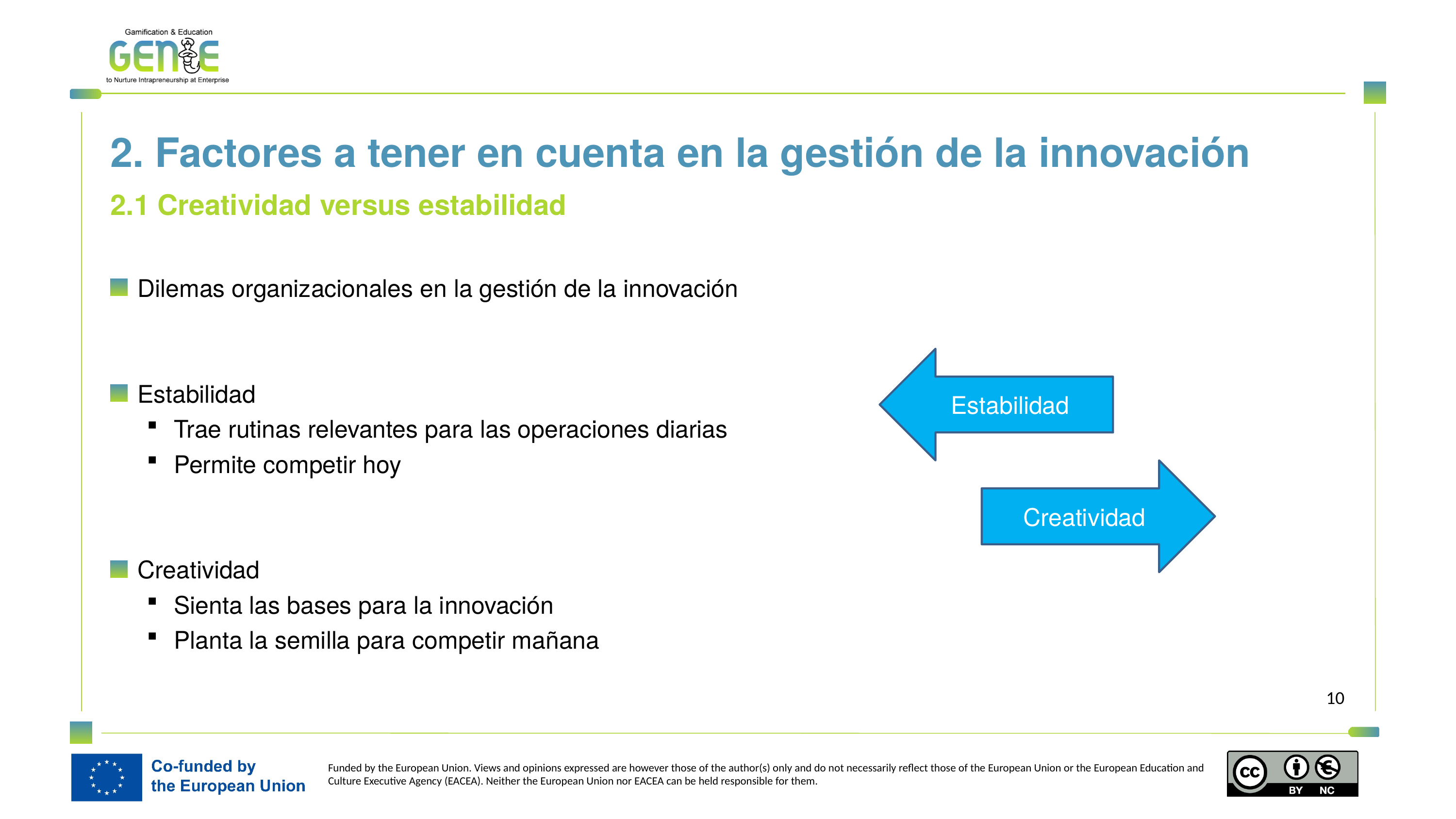

2. Factores a tener en cuenta en la gestión de la innovación
2.1 Creatividad versus estabilidad
Dilemas organizacionales en la gestión de la innovación

Estabilidad
Trae rutinas relevantes para las operaciones diarias
Permite competir hoy

Creatividad
Sienta las bases para la innovación
Planta la semilla para competir mañana
Estabilidad
Creatividad